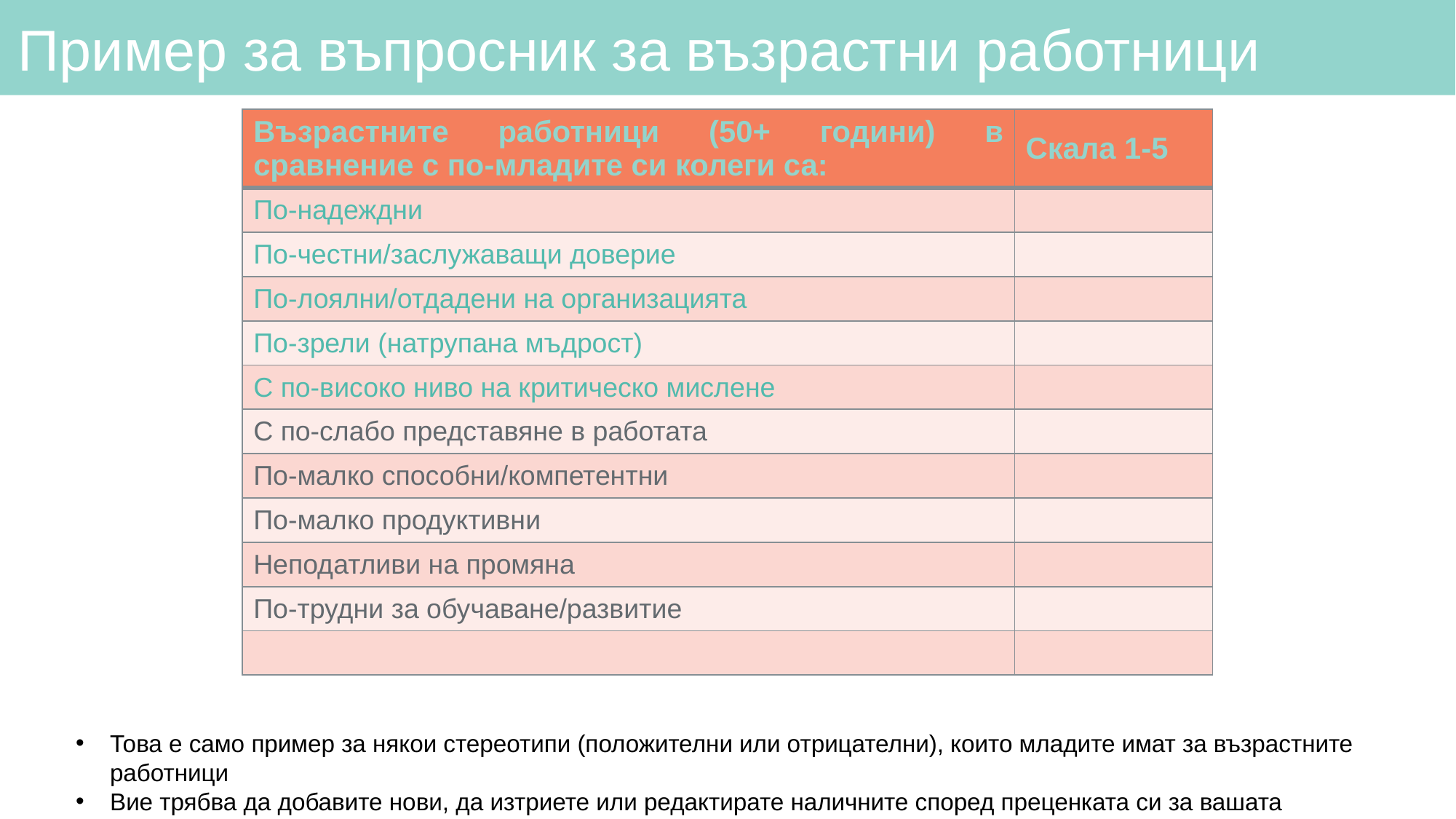

# Пример за въпросник за възрастни работници
| Възрастните работници (50+ години) в сравнение с по-младите си колеги са: | Скала 1-5 |
| --- | --- |
| По-надеждни |  |
| По-честни/заслужаващи доверие |  |
| По-лоялни/отдадени на организацията |  |
| По-зрели (натрупана мъдрост) |  |
| С по-високо ниво на критическо мислене |  |
| С по-слабо представяне в работата |  |
| По-малко способни/компетентни |  |
| По-малко продуктивни |  |
| Неподатливи на промяна |  |
| По-трудни за обучаване/развитие |  |
|  |  |

Това е само пример за някои стереотипи (положителни или отрицателни), които младите имат за възрастните работници
Вие трябва да добавите нови, да изтриете или редактирате наличните според преценката си за вашата организация